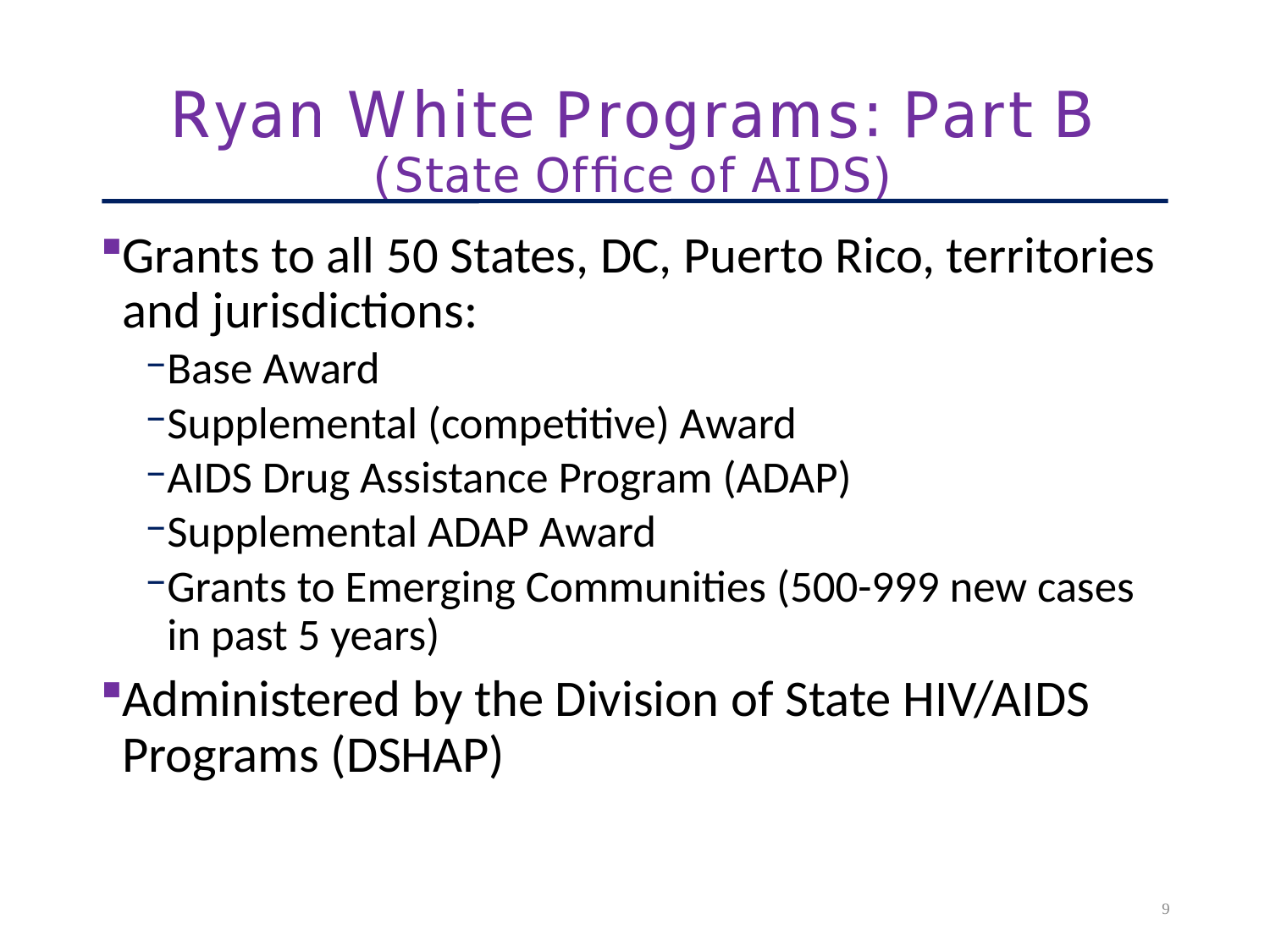

# Ryan White Programs: Part B (State Office of AIDS)
Grants to all 50 States, DC, Puerto Rico, territories and jurisdictions:
Base Award
Supplemental (competitive) Award
AIDS Drug Assistance Program (ADAP)
Supplemental ADAP Award
Grants to Emerging Communities (500-999 new cases in past 5 years)
Administered by the Division of State HIV/AIDS Programs (DSHAP)

9